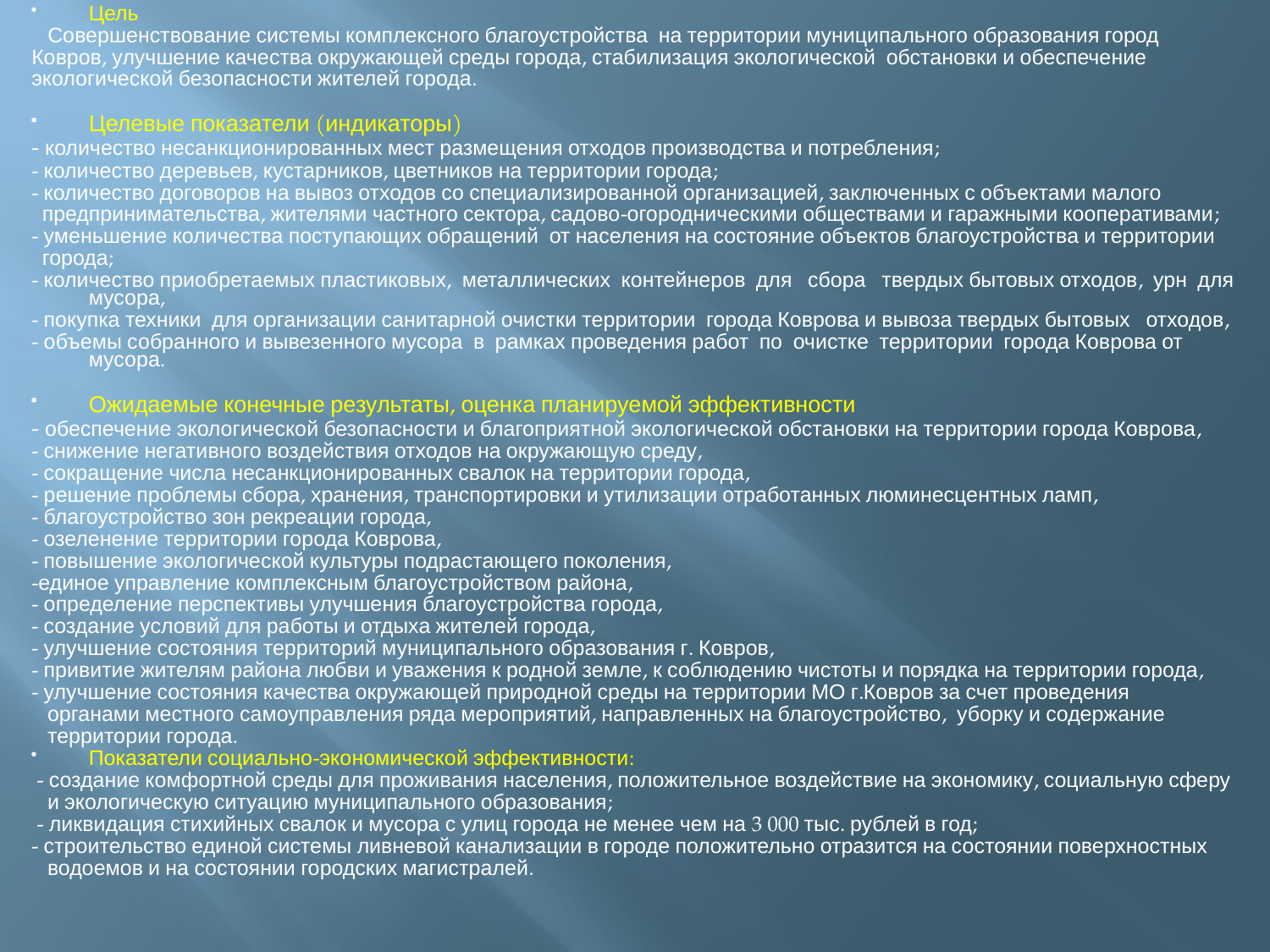

Цель
    Совершенствование системы комплексного благоустройства  на территории муниципального образования город
Ковров, улучшение качества окружающей среды города, стабилизация экологической  обстановки и обеспечение
экологической безопасности жителей города.

Целевые показатели (индикаторы)
- количество несанкционированных мест размещения отходов производства и потребления;
- количество деревьев, кустарников, цветников на территории города;
- количество договоров на вывоз отходов со специализированной организацией, заключенных с объектами малого
  предпринимательства, жителями частного сектора, садово-огородническими обществами и гаражными кооперативами;
- уменьшение количества поступающих обращений  от населения на состояние объектов благоустройства и территории
  города;
- количество приобретаемых пластиковых,  металлических  контейнеров  для   сбора   твердых бытовых отходов,  урн  для  мусора,
- покупка техники  для организации санитарной очистки территории  города Коврова и вывоза твердых бытовых   отходов,
- объемы собранного и вывезенного мусора  в  рамках проведения работ  по  очистке  территории  города Коврова от  мусора.

Ожидаемые конечные результаты, оценка планируемой эффективности
- обеспечение экологической безопасности и благоприятной экологической обстановки на территории города Коврова,
- снижение негативного воздействия отходов на окружающую среду,
- сокращение числа несанкционированных свалок на территории города,
- решение проблемы сбора, хранения, транспортировки и утилизации отработанных люминесцентных ламп,
- благоустройство зон рекреации города,
- озеленение территории города Коврова,
- повышение экологической культуры подрастающего поколения,
-единое управление комплексным благоустройством района,
- определение перспективы улучшения благоустройства города,
- создание условий для работы и отдыха жителей города,
- улучшение состояния территорий муниципального образования г. Ковров,
- привитие жителям района любви и уважения к родной земле, к соблюдению чистоты и порядка на территории города,
- улучшение состояния качества окружающей природной среды на территории МО г.Ковров за счет проведения
   органами местного самоуправления ряда мероприятий, направленных на благоустройство,  уборку и содержание
   территории города.
Показатели социально-экономической эффективности:
 - создание комфортной среды для проживания населения, положительное воздействие на экономику, социальную сферу
   и экологическую ситуацию муниципального образования;
 - ликвидация стихийных свалок и мусора с улиц города не менее чем на 3 000 тыс. рублей в год;
- строительство единой системы ливневой канализации в городе положительно отразится на состоянии поверхностных
   водоемов и на состоянии городских магистралей.